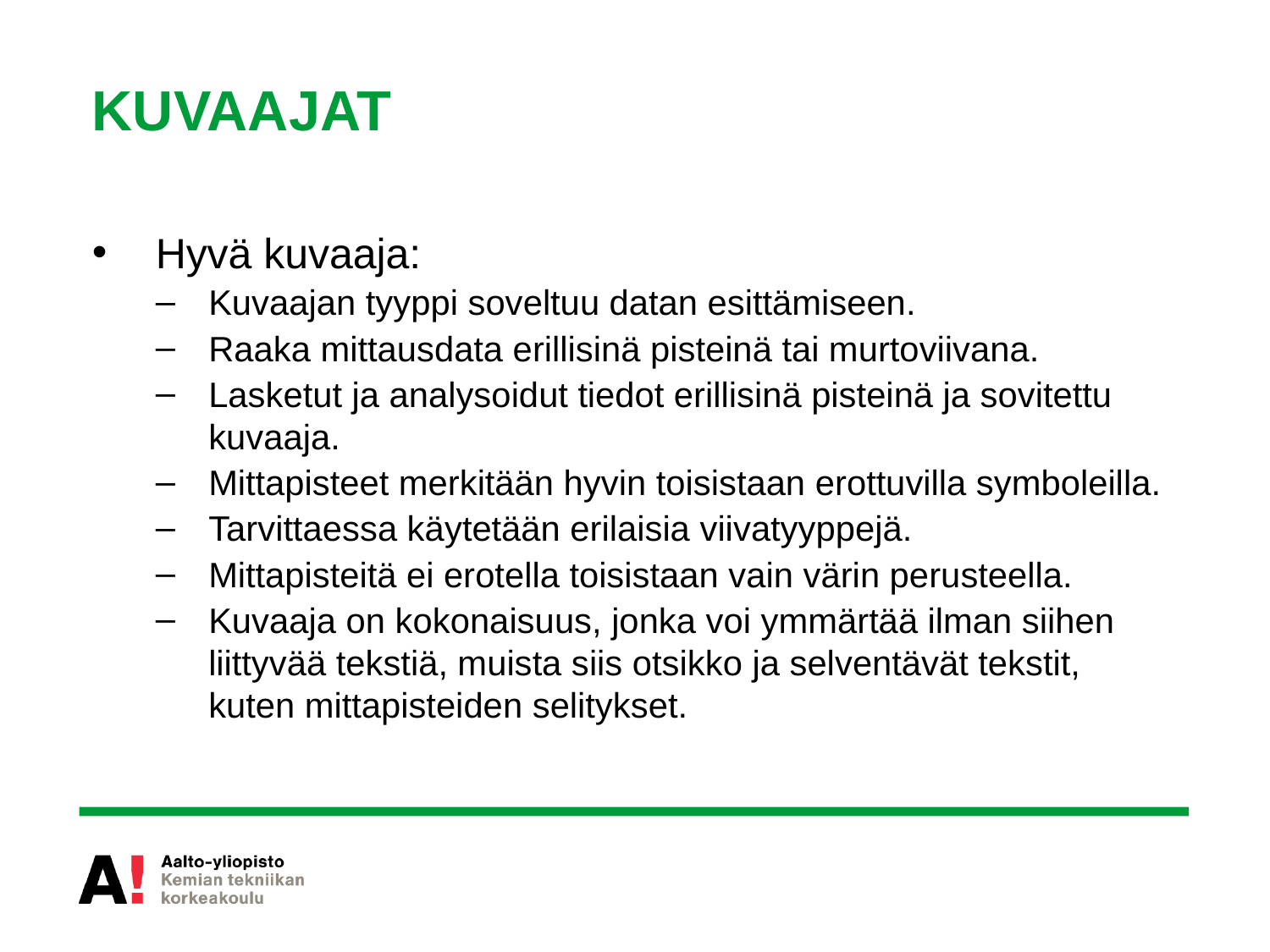

# KUVAAJAT
Hyvä kuvaaja:
Kuvaajan tyyppi soveltuu datan esittämiseen.
Raaka mittausdata erillisinä pisteinä tai murtoviivana.
Lasketut ja analysoidut tiedot erillisinä pisteinä ja sovitettu kuvaaja.
Mittapisteet merkitään hyvin toisistaan erottuvilla symboleilla.
Tarvittaessa käytetään erilaisia viivatyyppejä.
Mittapisteitä ei erotella toisistaan vain värin perusteella.
Kuvaaja on kokonaisuus, jonka voi ymmärtää ilman siihen liittyvää tekstiä, muista siis otsikko ja selventävät tekstit, kuten mittapisteiden selitykset.